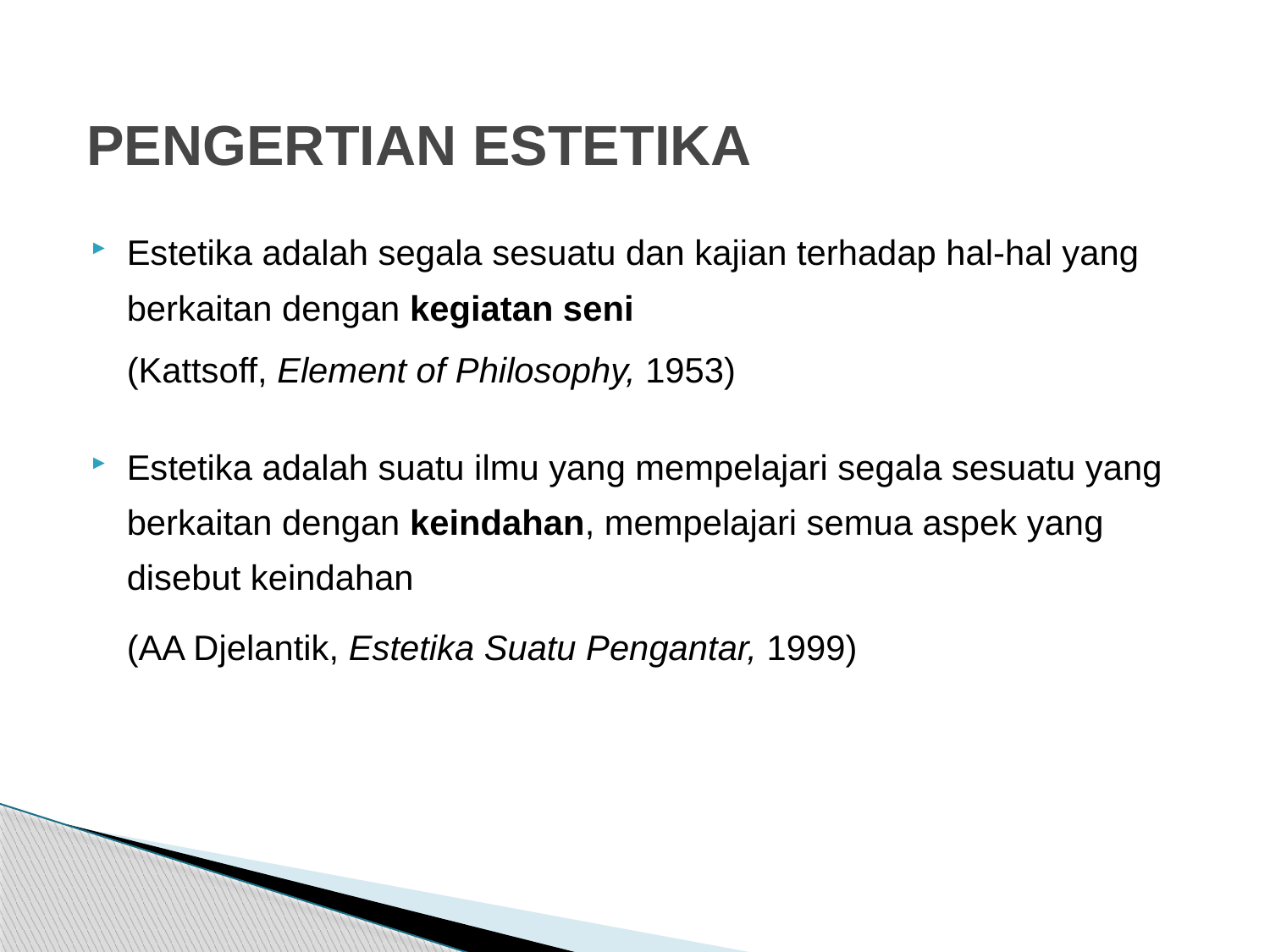

# PENGERTIAN ESTETIKA
Estetika adalah segala sesuatu dan kajian terhadap hal-hal yang berkaitan dengan kegiatan seni
	(Kattsoff, Element of Philosophy, 1953)
Estetika adalah suatu ilmu yang mempelajari segala sesuatu yang berkaitan dengan keindahan, mempelajari semua aspek yang disebut keindahan
	(AA Djelantik, Estetika Suatu Pengantar, 1999)